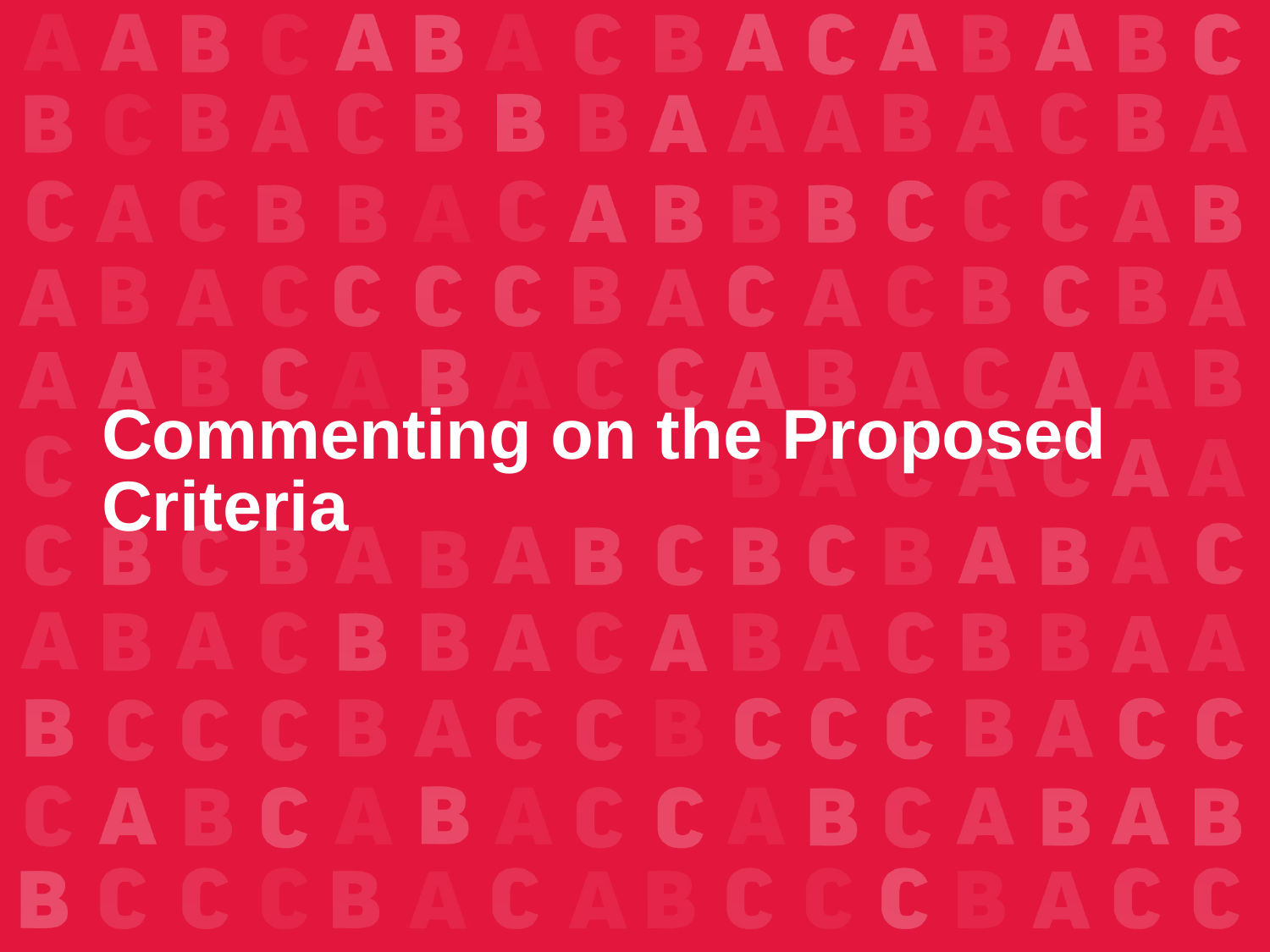

# Commenting on the Proposed Criteria
11